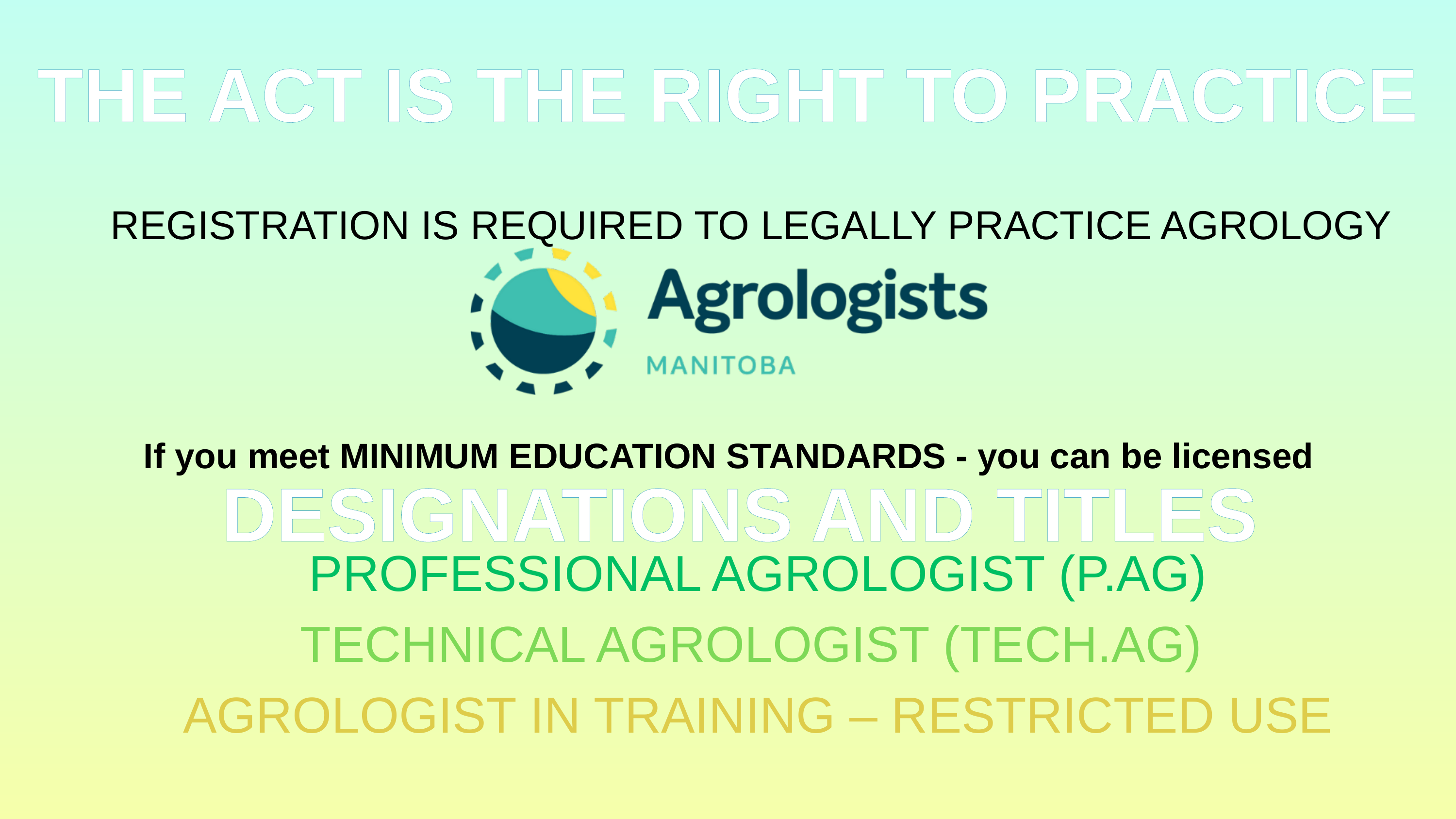

THE ACT IS THE RIGHT TO PRACTICE

REGISTRATION IS REQUIRED TO LEGALLY PRACTICE AGROLOGY

 PROFESSIONAL AGROLOGIST (P.AG)
 TECHNICAL AGROLOGIST (TECH.AG)
 AGROLOGIST IN TRAINING – RESTRICTED USE

If you meet MINIMUM EDUCATION STANDARDS - you can be licensed
DESIGNATIONS AND TITLES